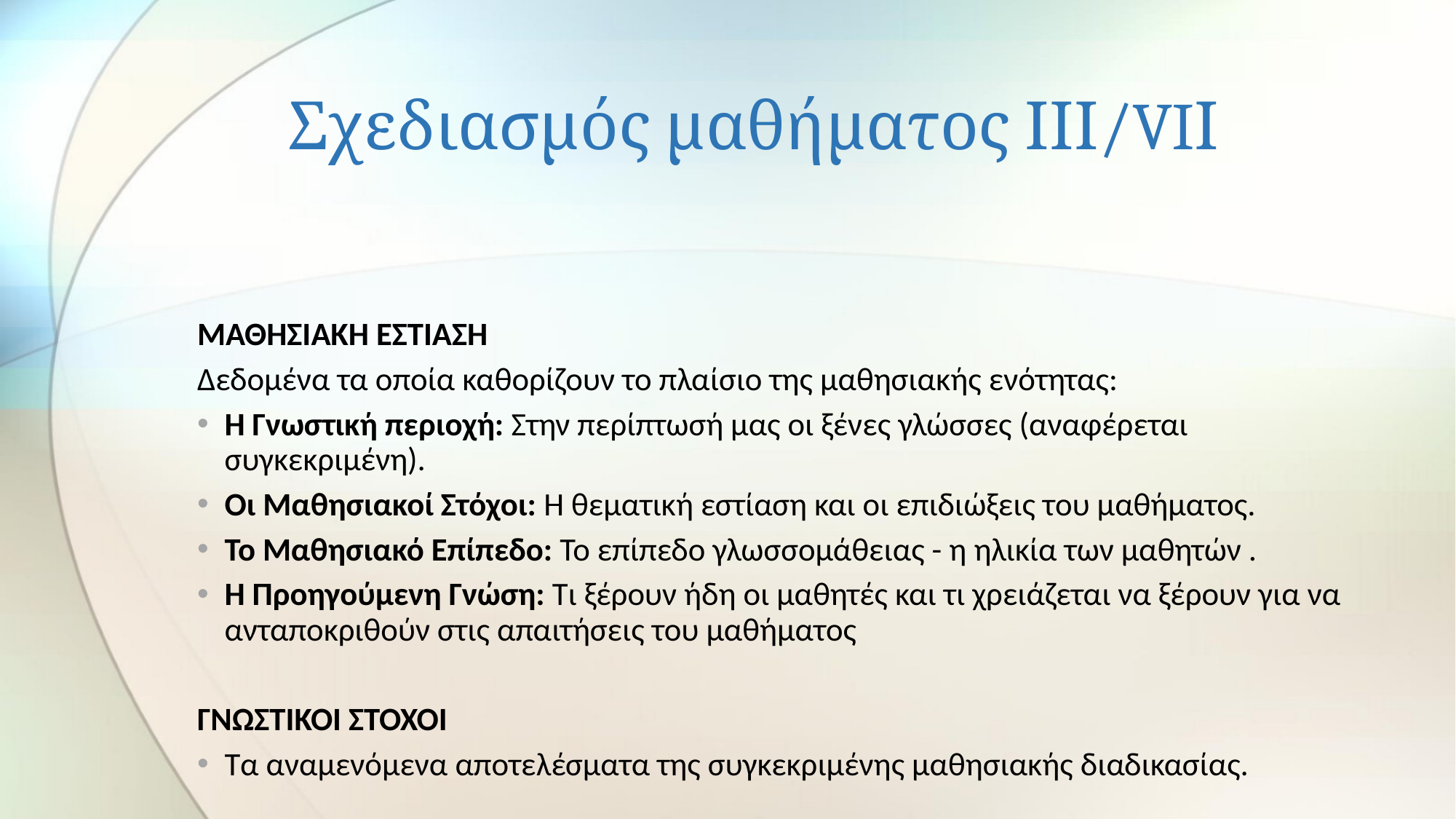

# Σχεδιασμός μαθήματος ΙΙΙ/VIΙ

ΜΑΘΗΣΙΑΚΗ ΕΣΤΙΑΣΗ
Δεδομένα τα οποία καθορίζουν το πλαίσιο της μαθησιακής ενότητας:
Η Γνωστική περιοχή: Στην περίπτωσή μας οι ξένες γλώσσες (αναφέρεται συγκεκριμένη).
Οι Μαθησιακοί Στόχοι: Η θεματική εστίαση και οι επιδιώξεις του μαθήματος.
Το Μαθησιακό Επίπεδο: Το επίπεδο γλωσσομάθειας - η ηλικία των μαθητών .
Η Προηγούμενη Γνώση: Τι ξέρουν ήδη οι μαθητές και τι χρειάζεται να ξέρουν για να ανταποκριθούν στις απαιτήσεις του μαθήματος

ΓΝΩΣΤΙΚΟΙ ΣΤΟΧΟΙ
Τα αναμενόμενα αποτελέσματα της συγκεκριμένης μαθησιακής διαδικασίας.